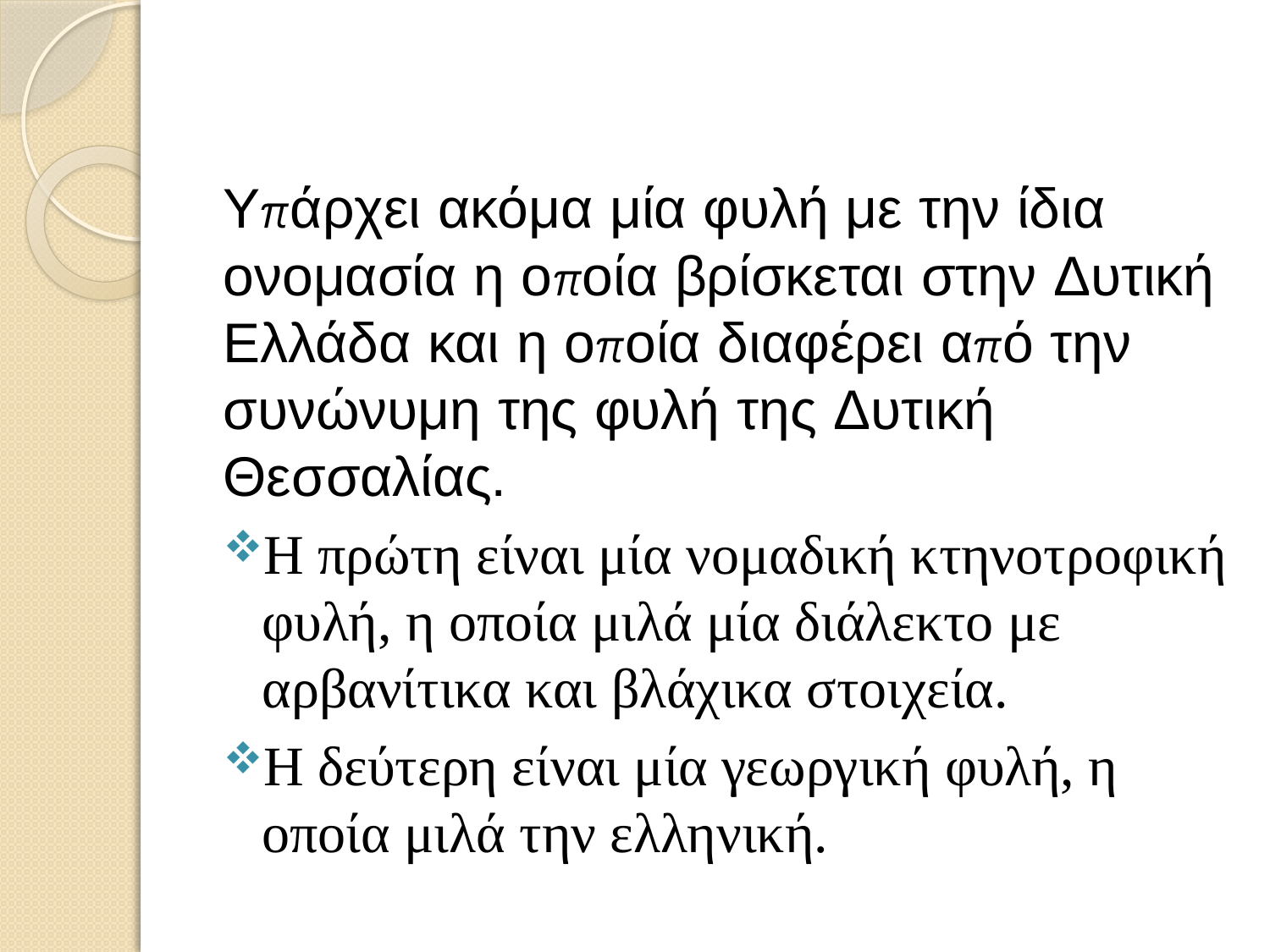

#
Υπάρχει ακόμα μία φυλή με την ίδια ονομασία η οποία βρίσκεται στην Δυτική Ελλάδα και η οποία διαφέρει από την συνώνυμη της φυλή της Δυτική Θεσσαλίας.
Η πρώτη είναι μία νομαδική κτηνοτροφική φυλή, η οποία μιλά μία διάλεκτο με αρβανίτικα και βλάχικα στοιχεία.
Η δεύτερη είναι μία γεωργική φυλή, η οποία μιλά την ελληνική.